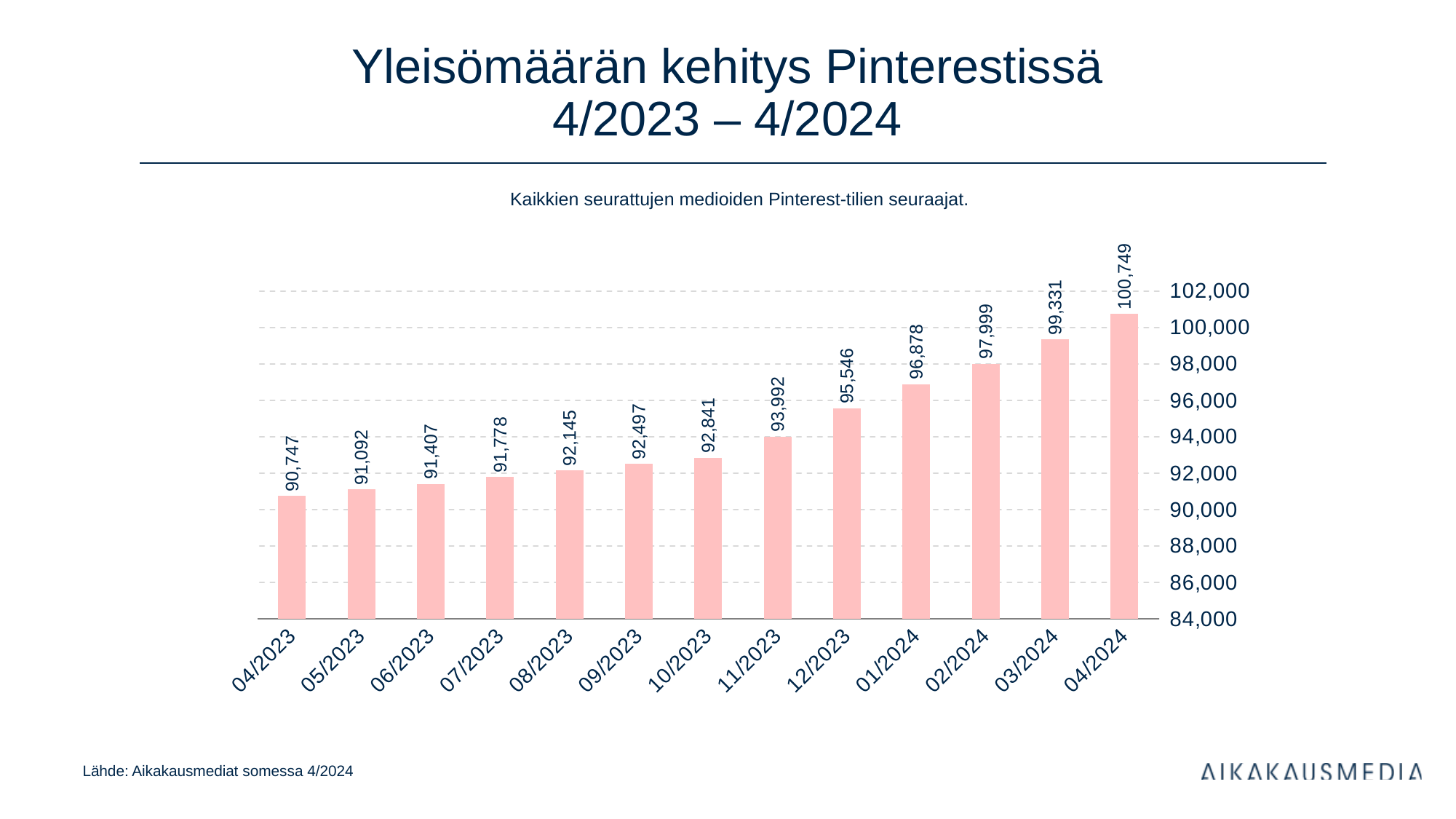

# Yleisömäärän kehitys Pinterestissä 4/2023 – 4/2024
Kaikkien seurattujen medioiden Pinterest-tilien seuraajat.

### Chart

| Category | Pinterest |
|---|---|
| 45017 | 90747.0 |
| 45047 | 91092.0 |
| 45078 | 91407.0 |
| 45108 | 91778.0 |
| 45139 | 92145.0 |
| 45170 | 92497.0 |
| 45200 | 92841.0 |
| 45231 | 93992.0 |
| 45261 | 95546.0 |
| 45292 | 96878.0 |
| 45323 | 97999.0 |
| 45352 | 99331.0 |
| 45383 | 100749.0 |